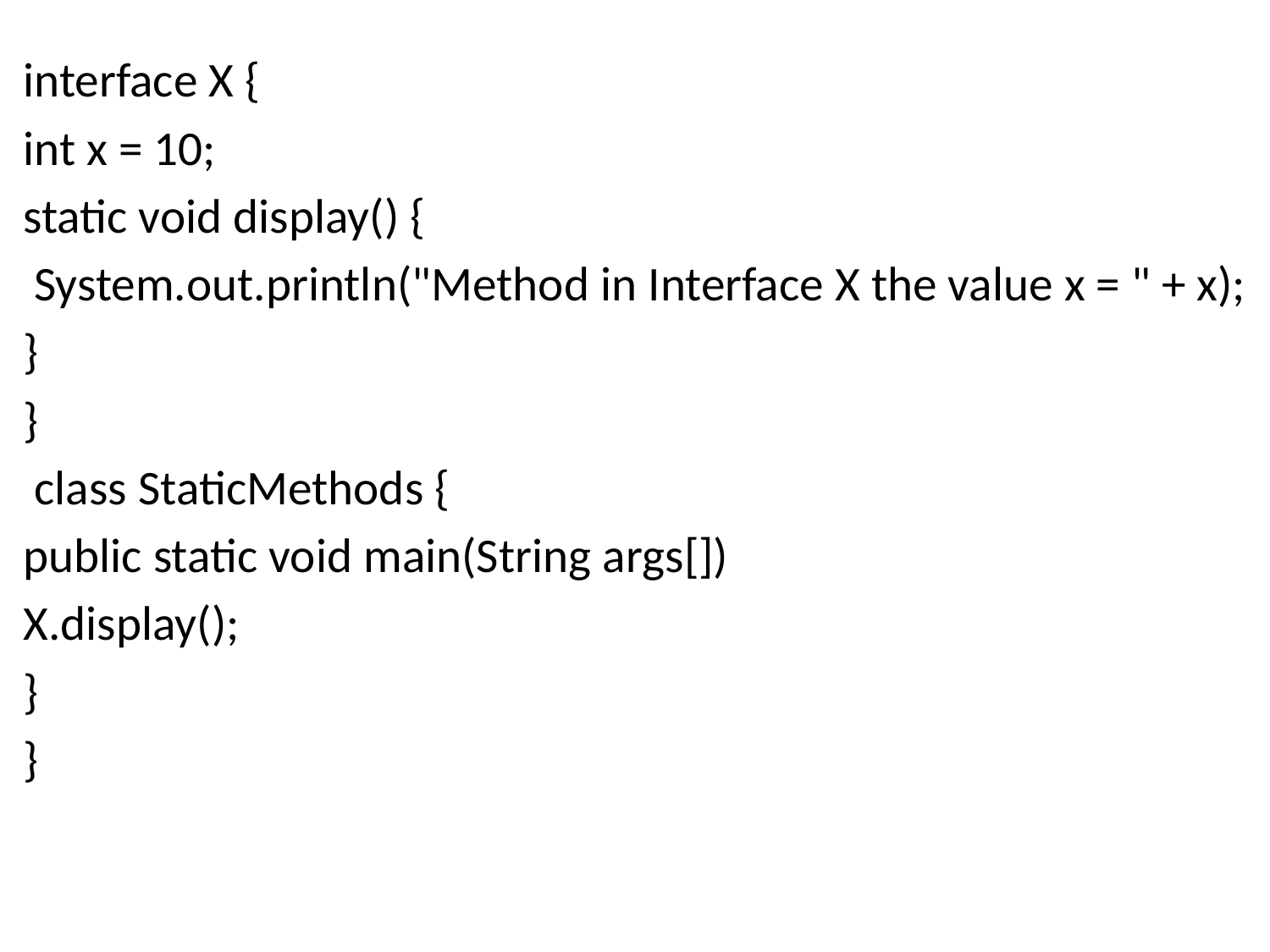

interface X {
int x = 10;
static void display() {
 System.out.println("Method in Interface X the value x = " + x);
}
}
 class StaticMethods {
public static void main(String args[])
X.display();
}
}